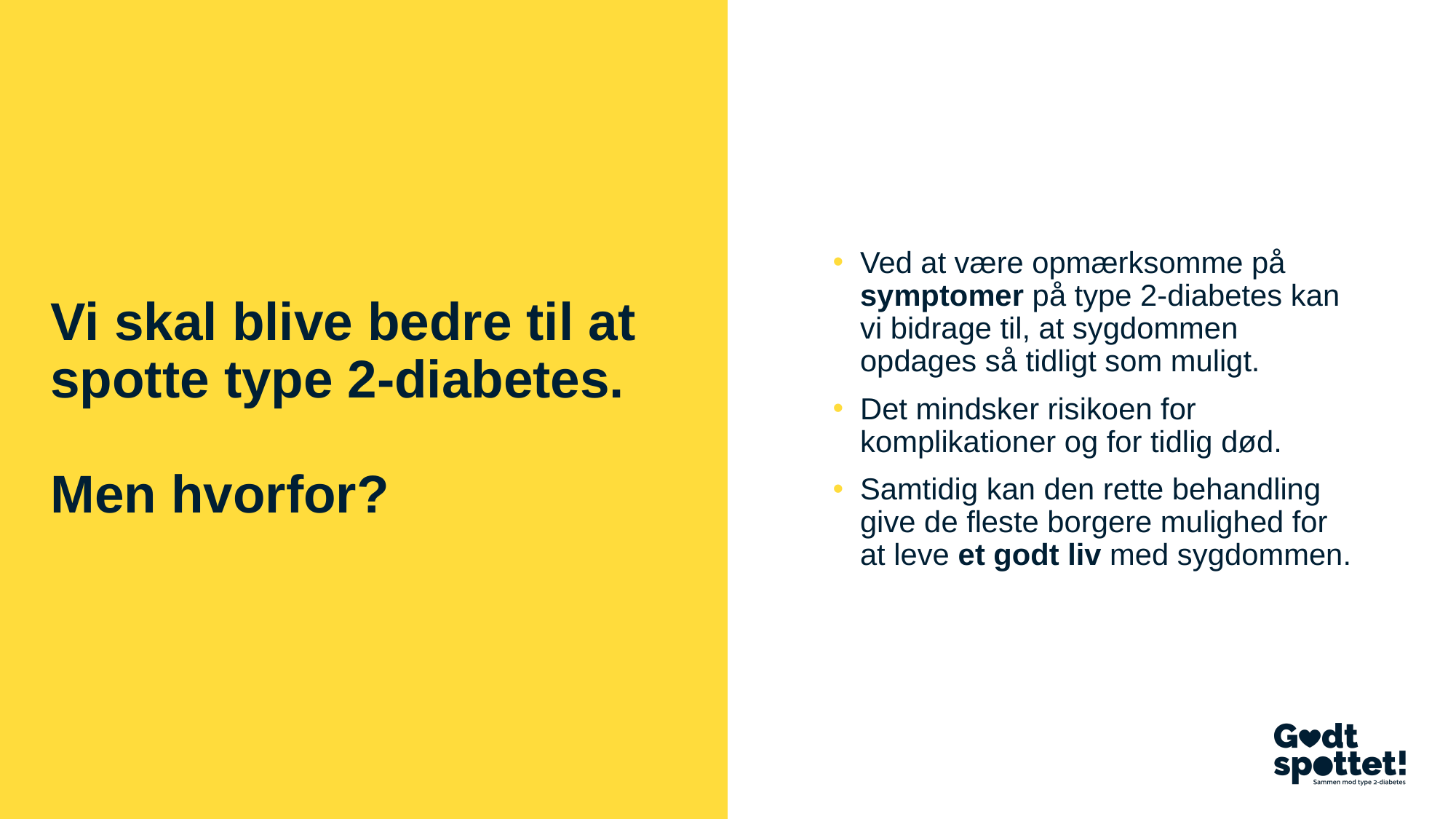

Ved at være opmærksomme på symptomer på type 2-diabetes kan vi bidrage til, at sygdommen opdages så tidligt som muligt.
Det mindsker risikoen for komplikationer og for tidlig død.
Samtidig kan den rette behandling give de fleste borgere mulighed for at leve et godt liv med sygdommen.
# Vi skal blive bedre til at spotte type 2-diabetes. Men hvorfor?